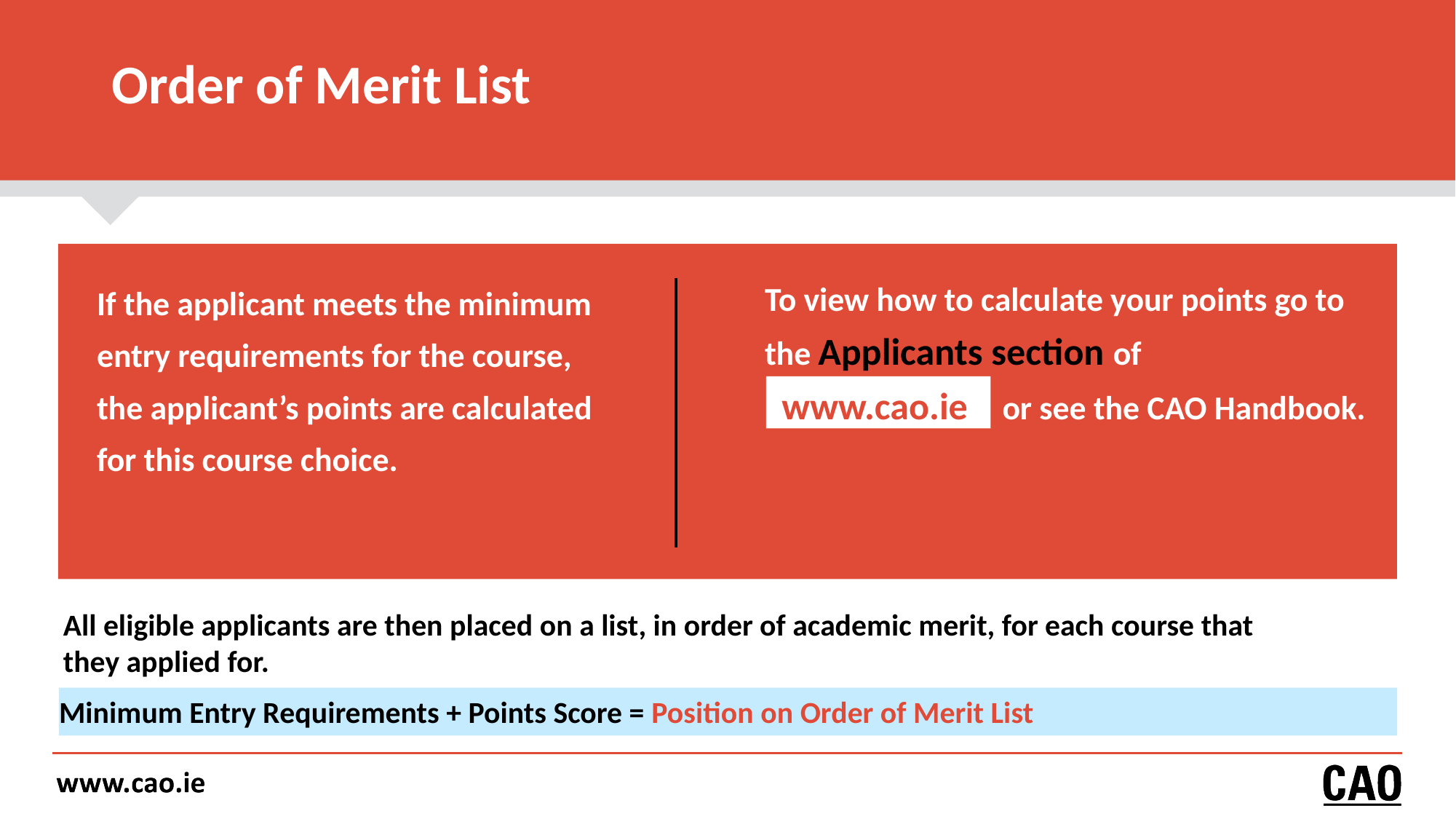

# ﻿Order of Merit List

﻿If the applicant meets the minimum entry requirements for the course, the applicant’s points are calculated for this course choice.
﻿To view how to calculate your points go to the Applicants section of
  www.cao.ie    or see the CAO Handbook.

﻿All eligible applicants are then placed on a list, in order of academic merit, for each course that they applied for.
Minimum Entry Requirements + Points Score = Position on Order of Merit List